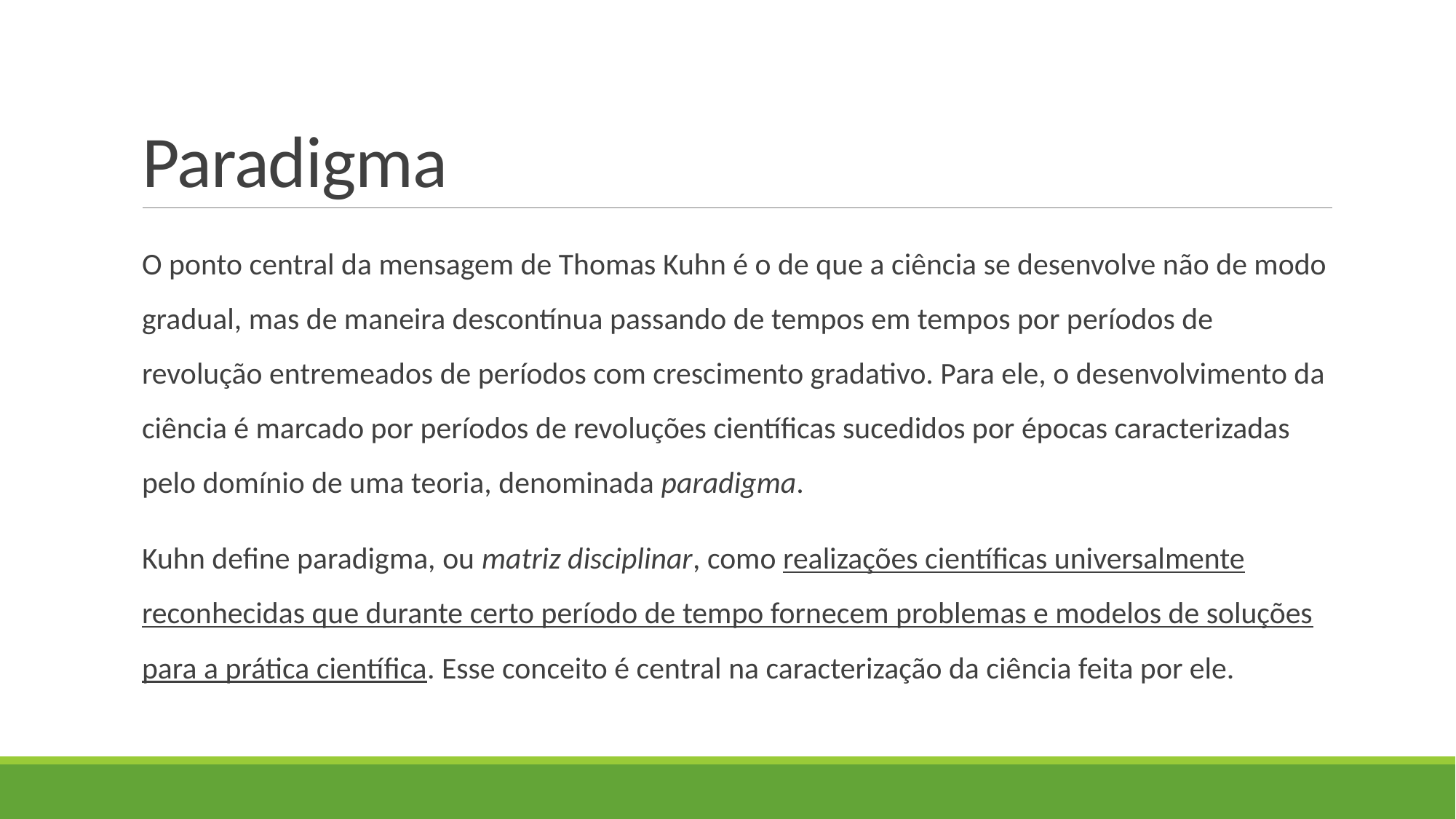

# Paradigma
O ponto central da mensagem de Thomas Kuhn é o de que a ciência se desenvolve não de modo gradual, mas de maneira descontínua passando de tempos em tempos por períodos de revolução entremeados de períodos com crescimento gradativo. Para ele, o desenvolvimento da ciência é marcado por períodos de revoluções científicas sucedidos por épocas caracterizadas pelo domínio de uma teoria, denominada paradigma.
Kuhn define paradigma, ou matriz disciplinar, como realizações científicas universalmente reconhecidas que durante certo período de tempo fornecem problemas e modelos de soluções para a prática científica. Esse conceito é central na caracterização da ciência feita por ele.